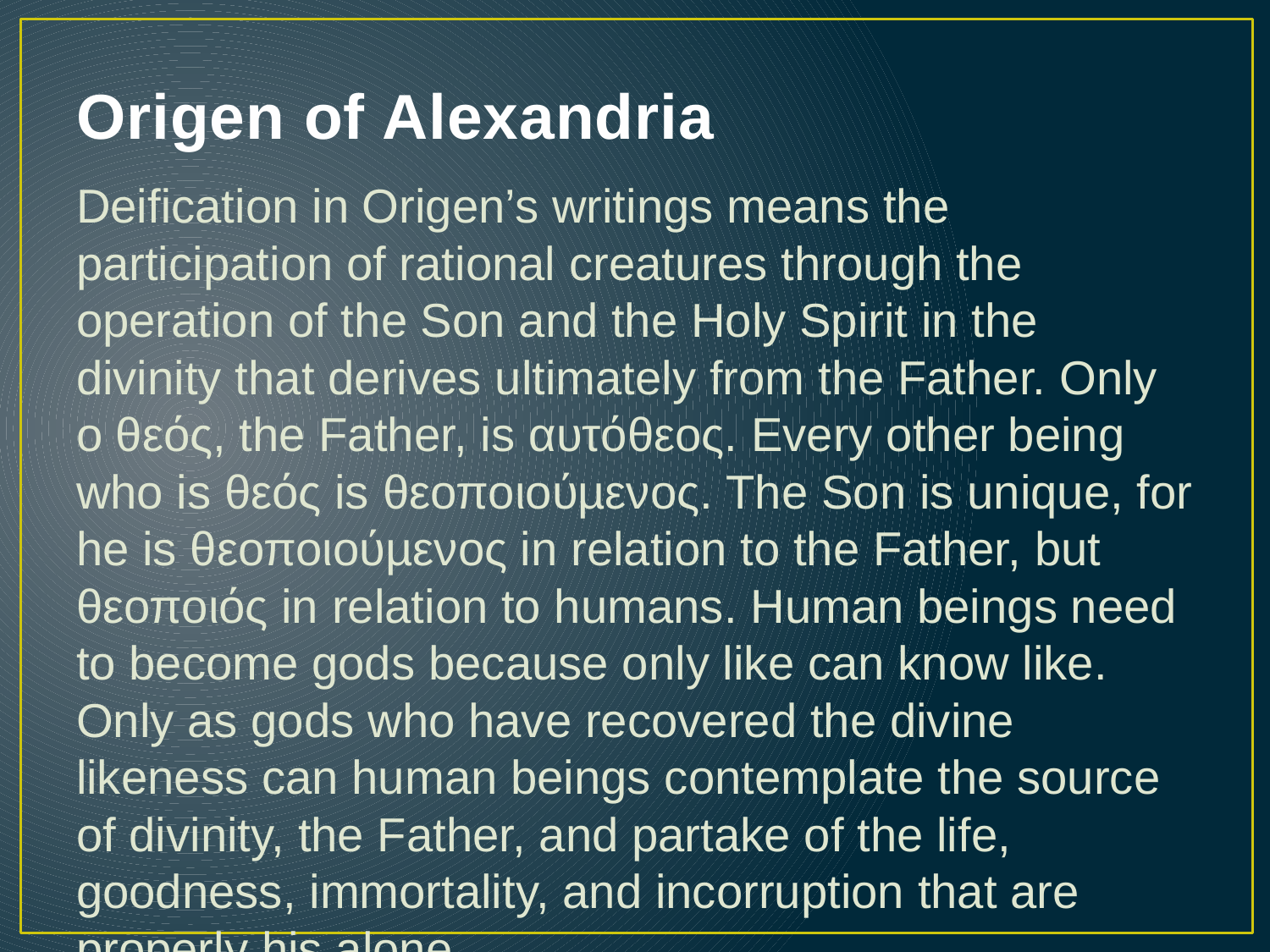

# Origen of Alexandria
Deiﬁcation in Origen’s writings means the participation of rational creatures through the operation of the Son and the Holy Spirit in the divinity that derives ultimately from the Father. Only ο θεός, the Father, is αυτόθεος. Every other being who is θεός is θεοποιούµενος. The Son is unique, for he is θεοποιούµενος in relation to the Father, but θεοποιός in relation to humans. Human beings need to become gods because only like can know like. Only as gods who have recovered the divine likeness can human beings contemplate the source of divinity, the Father, and partake of the life, goodness, immortality, and incorruption that are properly his alone.